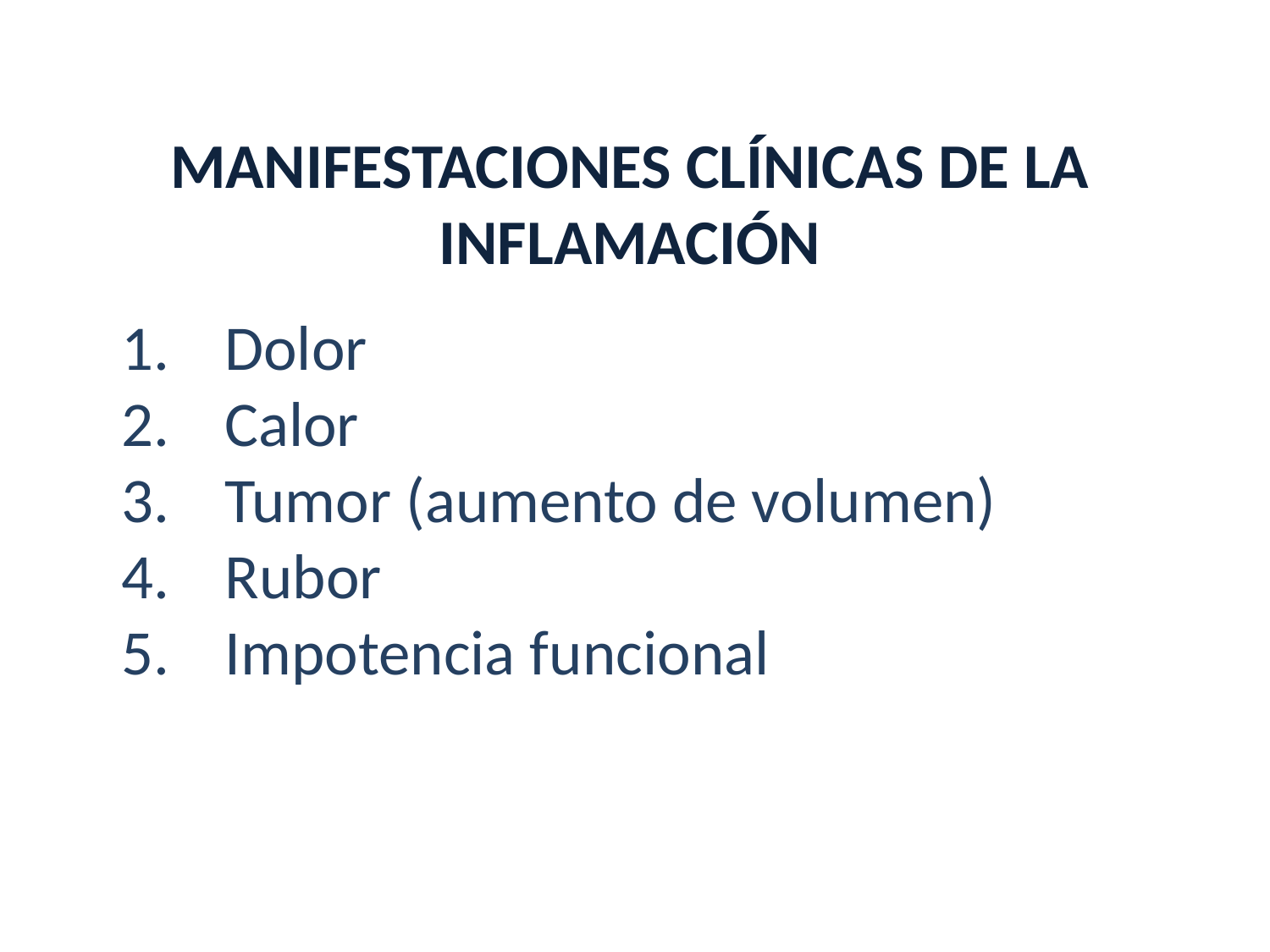

MANIFESTACIONES CLÍNICAS DE LA INFLAMACIÓN

Dolor
Calor
Tumor (aumento de volumen)
Rubor
Impotencia funcional